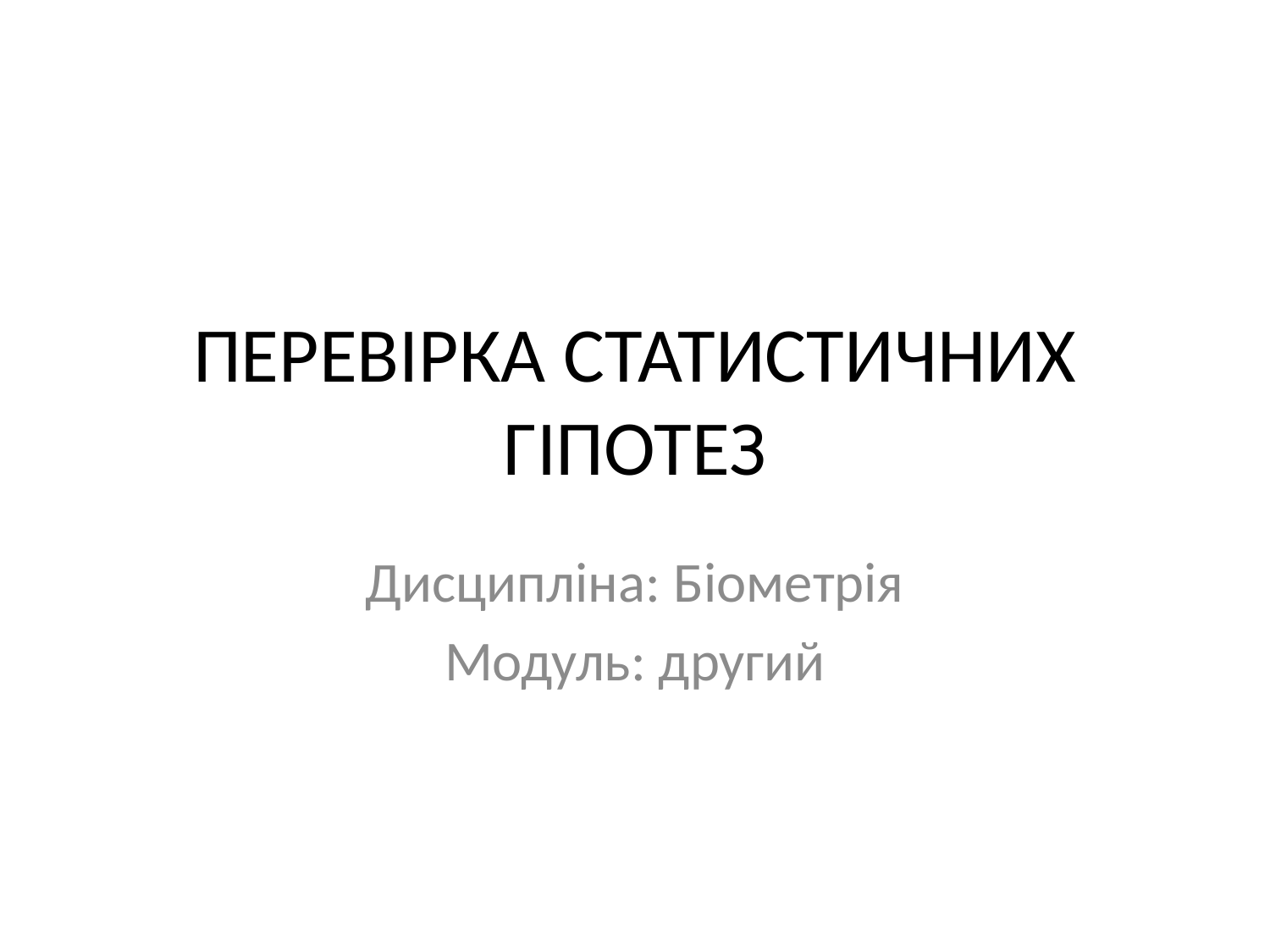

# ПЕРЕВІРКА СТАТИСТИЧНИХ ГІПОТЕЗ
Дисципліна: Біометрія
Модуль: другий